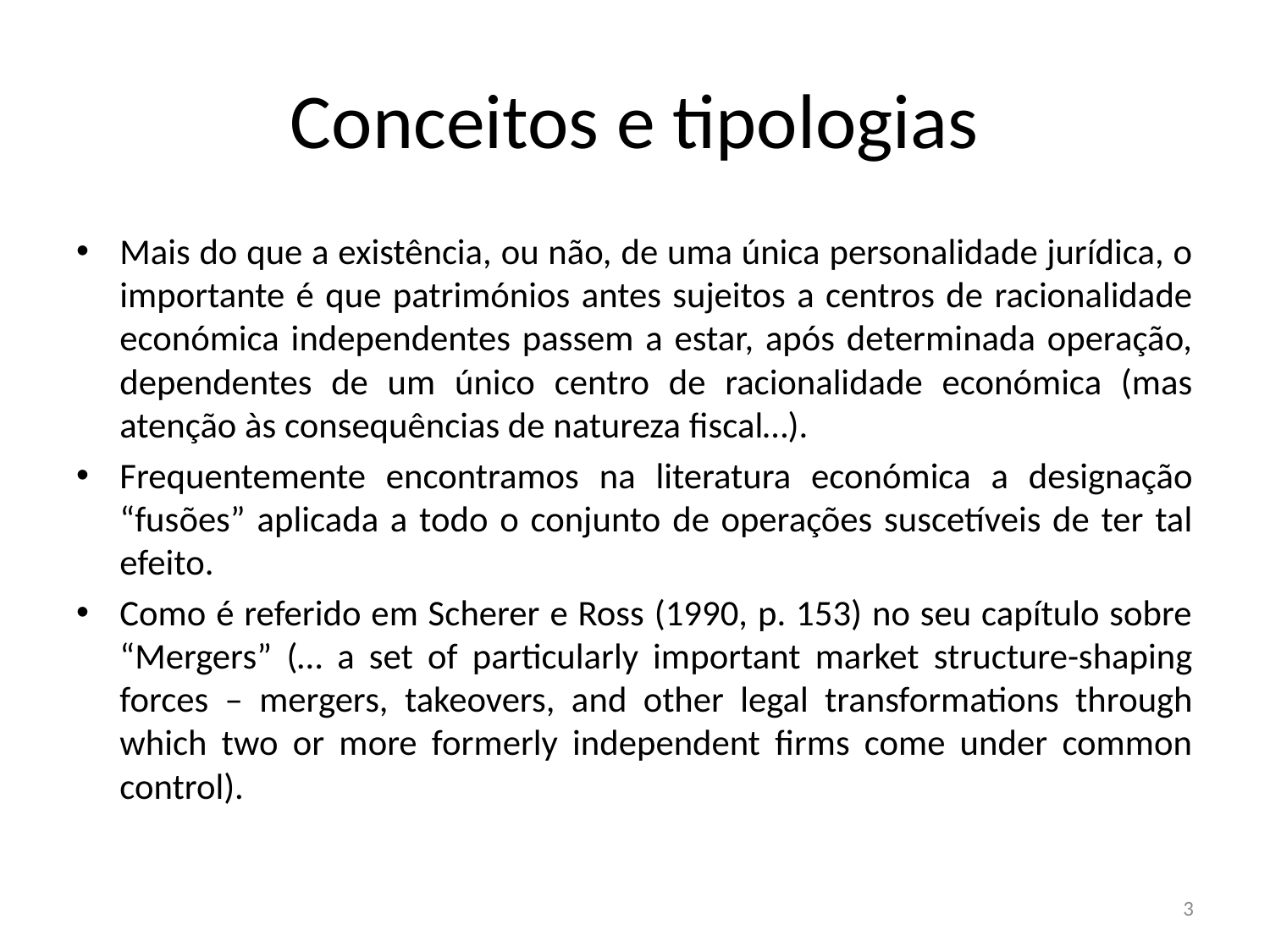

# Conceitos e tipologias
Mais do que a existência, ou não, de uma única personalidade jurídica, o importante é que patrimónios antes sujeitos a centros de racionalidade económica independentes passem a estar, após determinada operação, dependentes de um único centro de racionalidade económica (mas atenção às consequências de natureza fiscal…).
Frequentemente encontramos na literatura económica a designação “fusões” aplicada a todo o conjunto de operações suscetíveis de ter tal efeito.
Como é referido em Scherer e Ross (1990, p. 153) no seu capítulo sobre “Mergers” (… a set of particularly important market structure-shaping forces – mergers, takeovers, and other legal transformations through which two or more formerly independent firms come under common control).
3